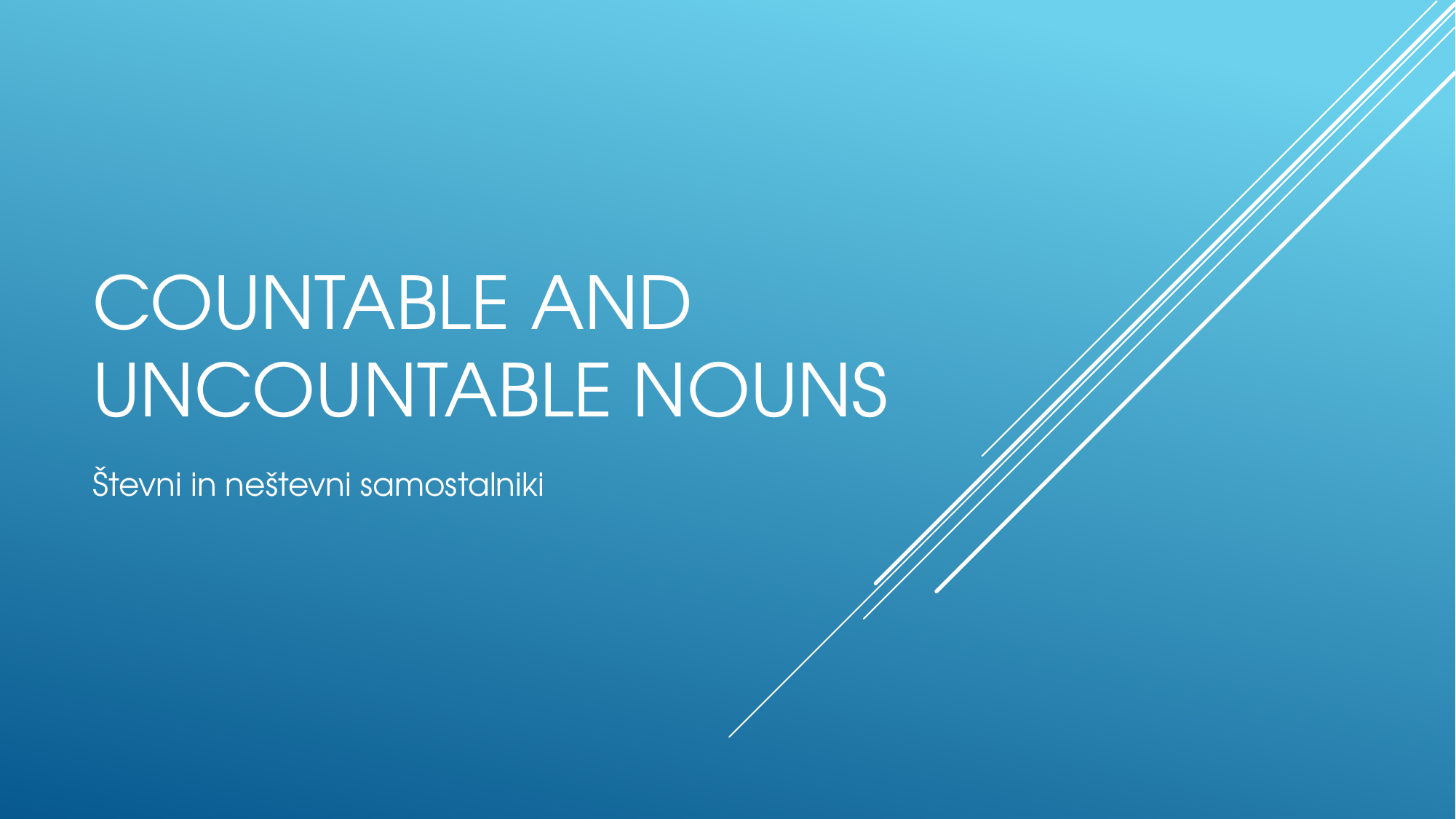

# Countable and uncountable nouns
Števni in neštevni samostalniki